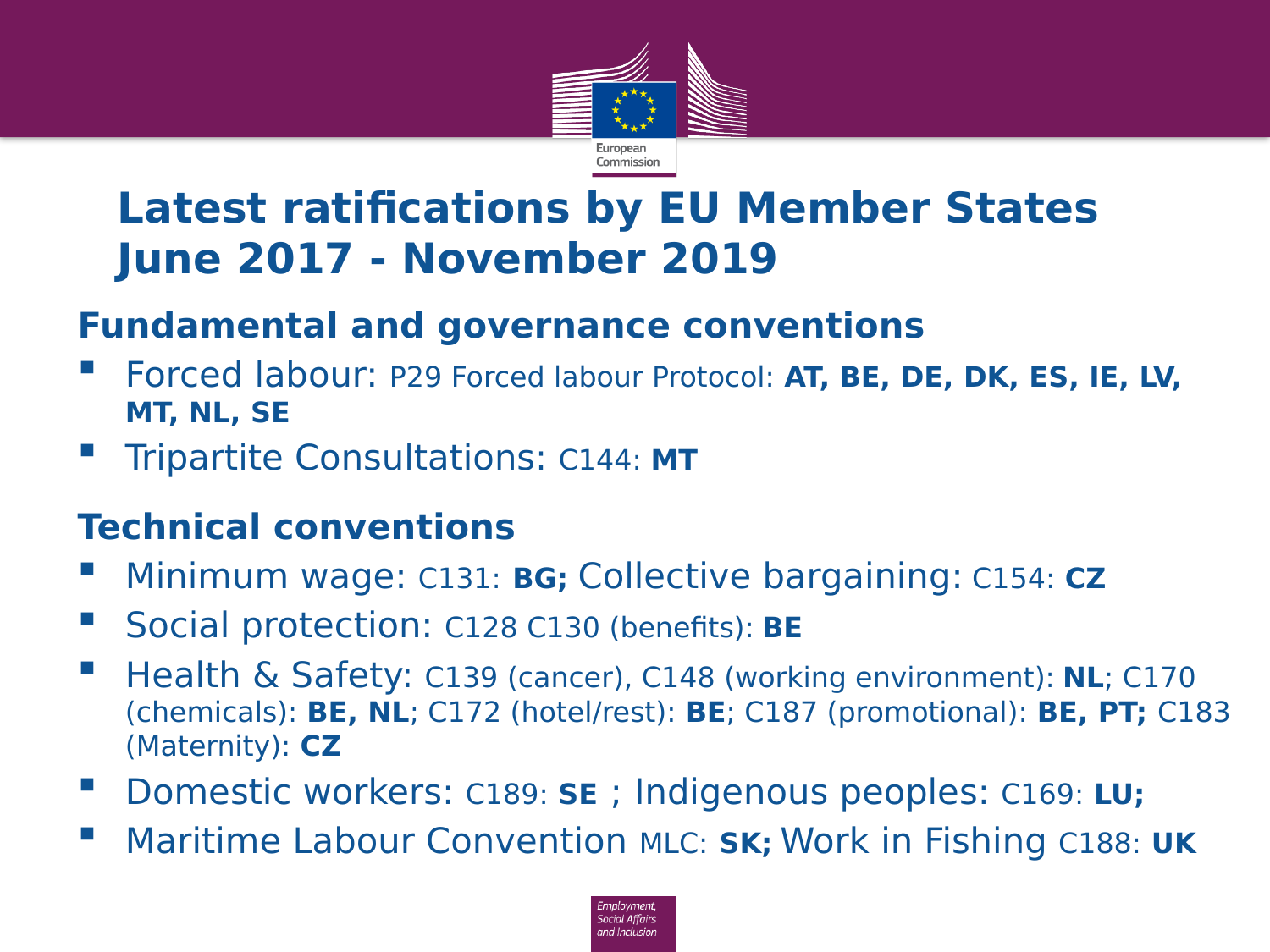

# Latest ratifications by EU Member States June 2017 - November 2019
Fundamental and governance conventions
Forced labour: P29 Forced labour Protocol: AT, BE, DE, DK, ES, IE, LV, MT, NL, SE
Tripartite Consultations: C144: MT

Technical conventions
Minimum wage: C131: BG; Collective bargaining: C154: CZ
Social protection: C128 C130 (benefits): BE
Health & Safety: C139 (cancer), C148 (working environment): NL; C170 (chemicals): BE, NL; C172 (hotel/rest): BE; C187 (promotional): BE, PT; C183 (Maternity): CZ
Domestic workers: C189: SE ; Indigenous peoples: C169: LU;
Maritime Labour Convention MLC: SK; Work in Fishing C188: UK